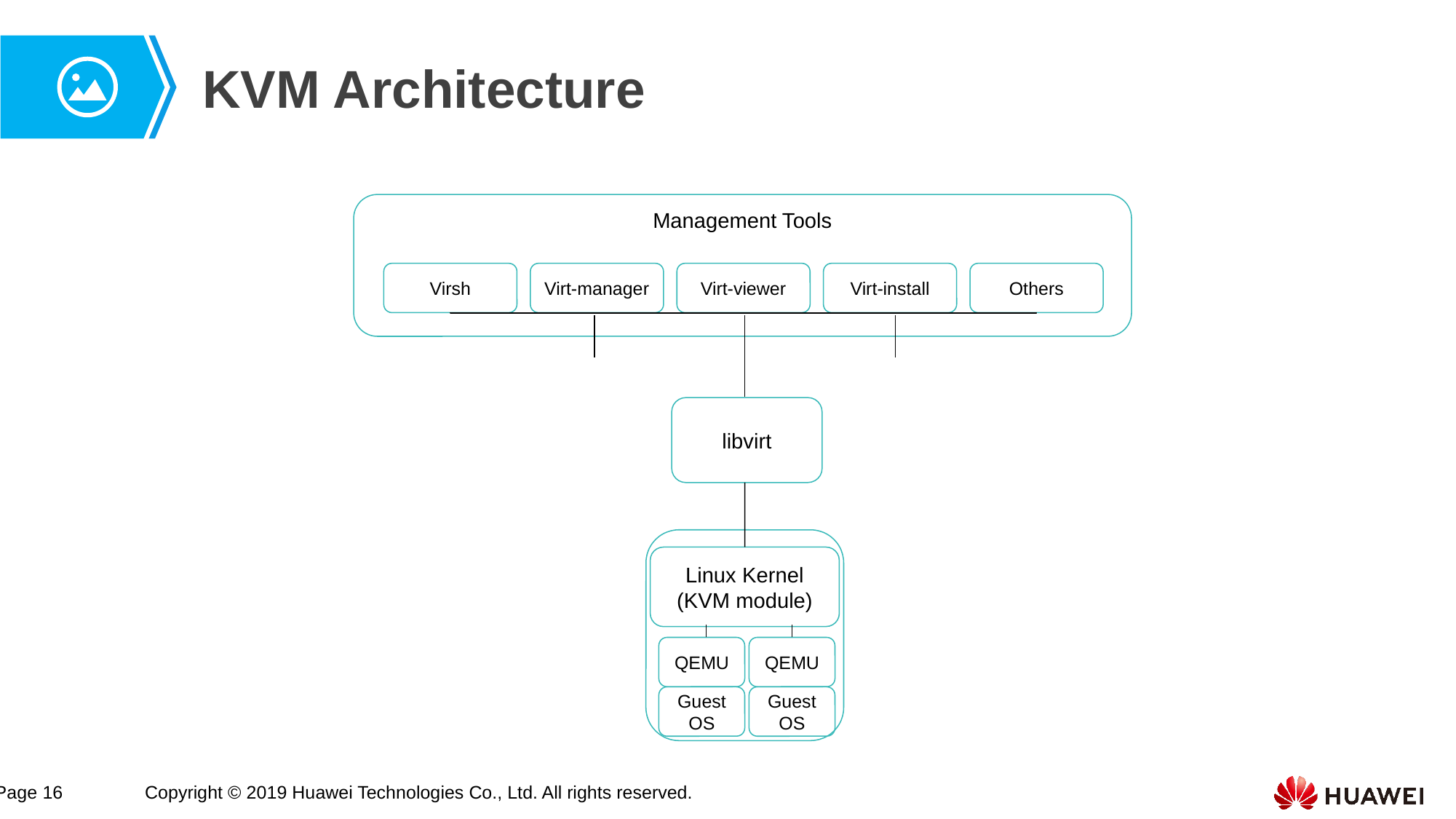

# KVM Architecture
Management Tools
Virsh
Virt-manager
Virt-viewer
Virt-install
Others
libvirt

Linux Kernel
(KVM module)
QEMU
QEMU
Guest OS
Guest OS